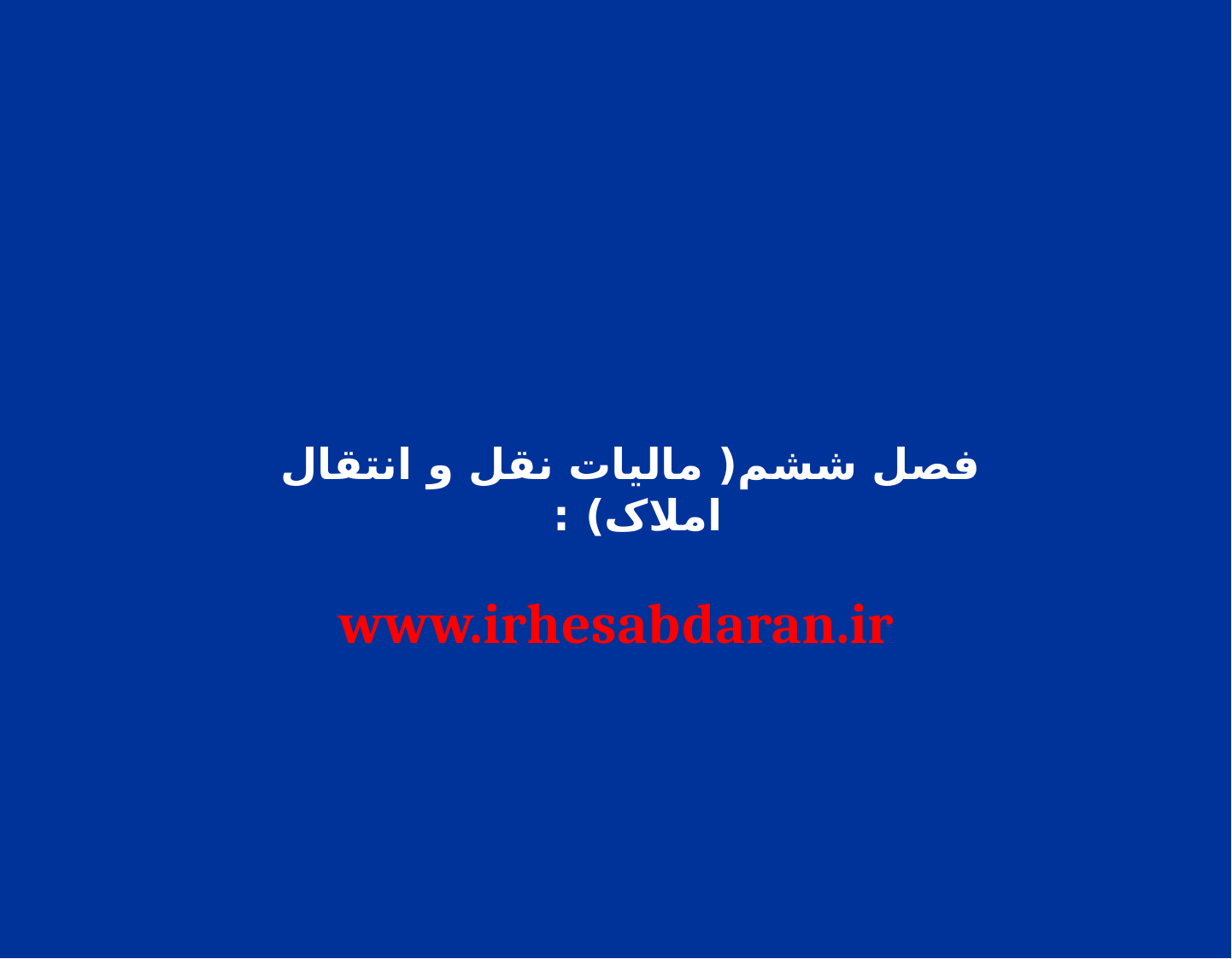

فصل ششم( ماليات نقل و انتقال املاک) :

www.irhesabdaran.ir